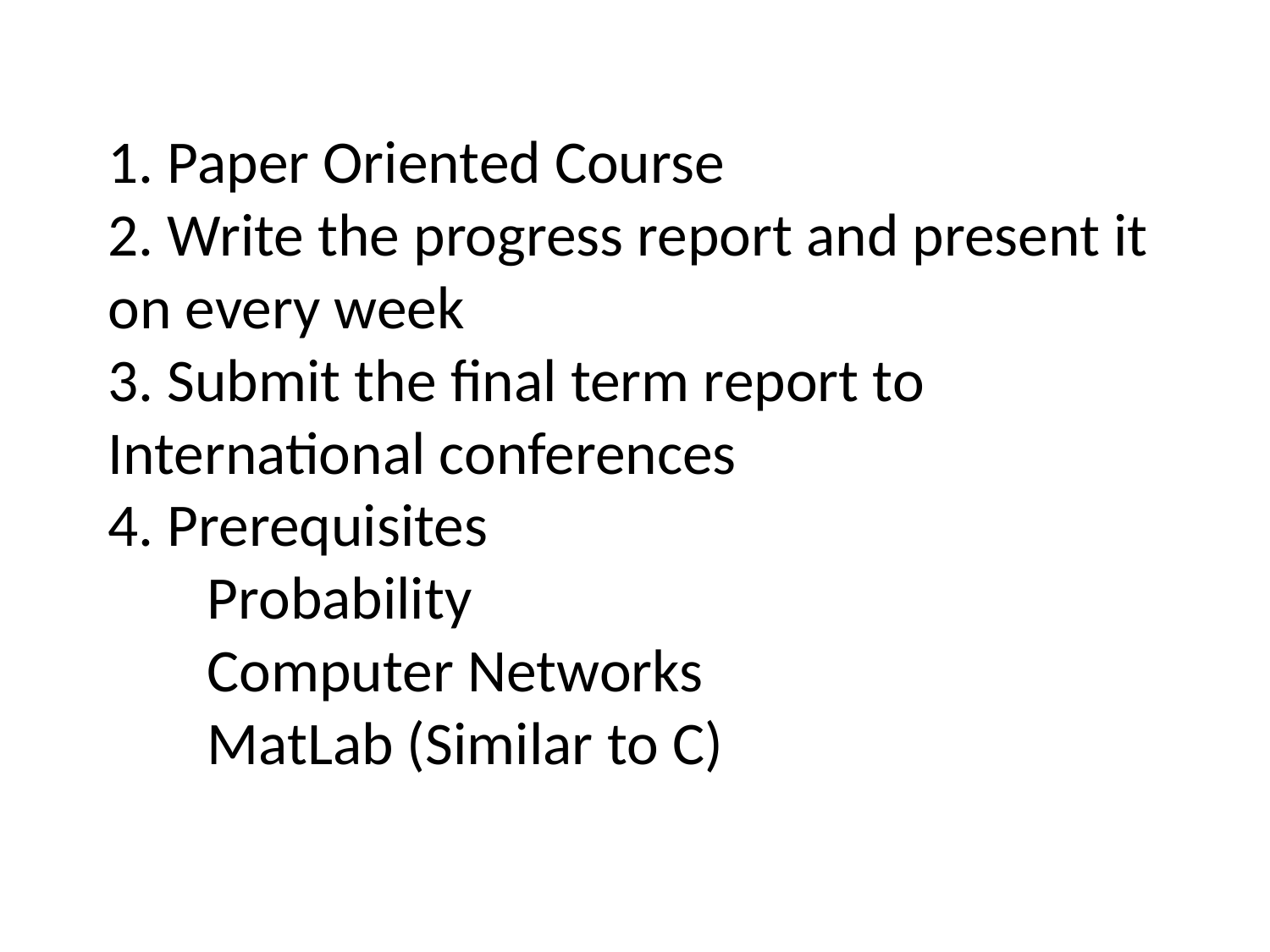

# 1. Paper Oriented Course 2. Write the progress report and present it on every week 3. Submit the final term report to International conferences 4. Prerequisites Probability Computer Networks MatLab (Similar to C)